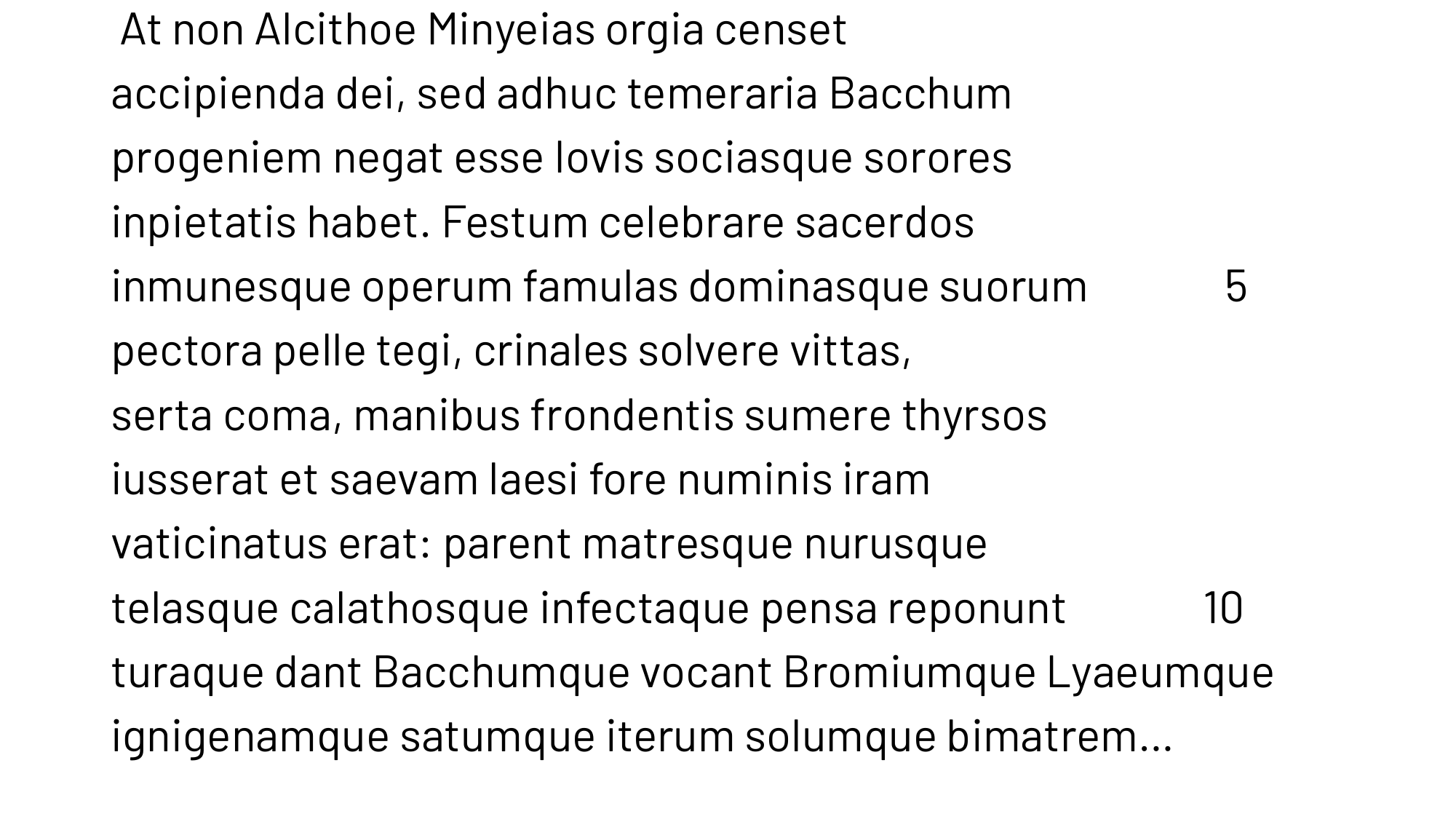

At non Alcithoe Minyeias orgia censet
accipienda dei, sed adhuc temeraria Bacchum
progeniem negat esse Iovis sociasque sorores
inpietatis habet. Festum celebrare sacerdos
inmunesque operum famulas dominasque suorum               5
pectora pelle tegi, crinales solvere vittas,
serta coma, manibus frondentis sumere thyrsos
iusserat et saevam laesi fore numinis iram
vaticinatus erat: parent matresque nurusque
telasque calathosque infectaque pensa reponunt               10
turaque dant Bacchumque vocant Bromiumque Lyaeumque
ignigenamque satumque iterum solumque bimatrem…